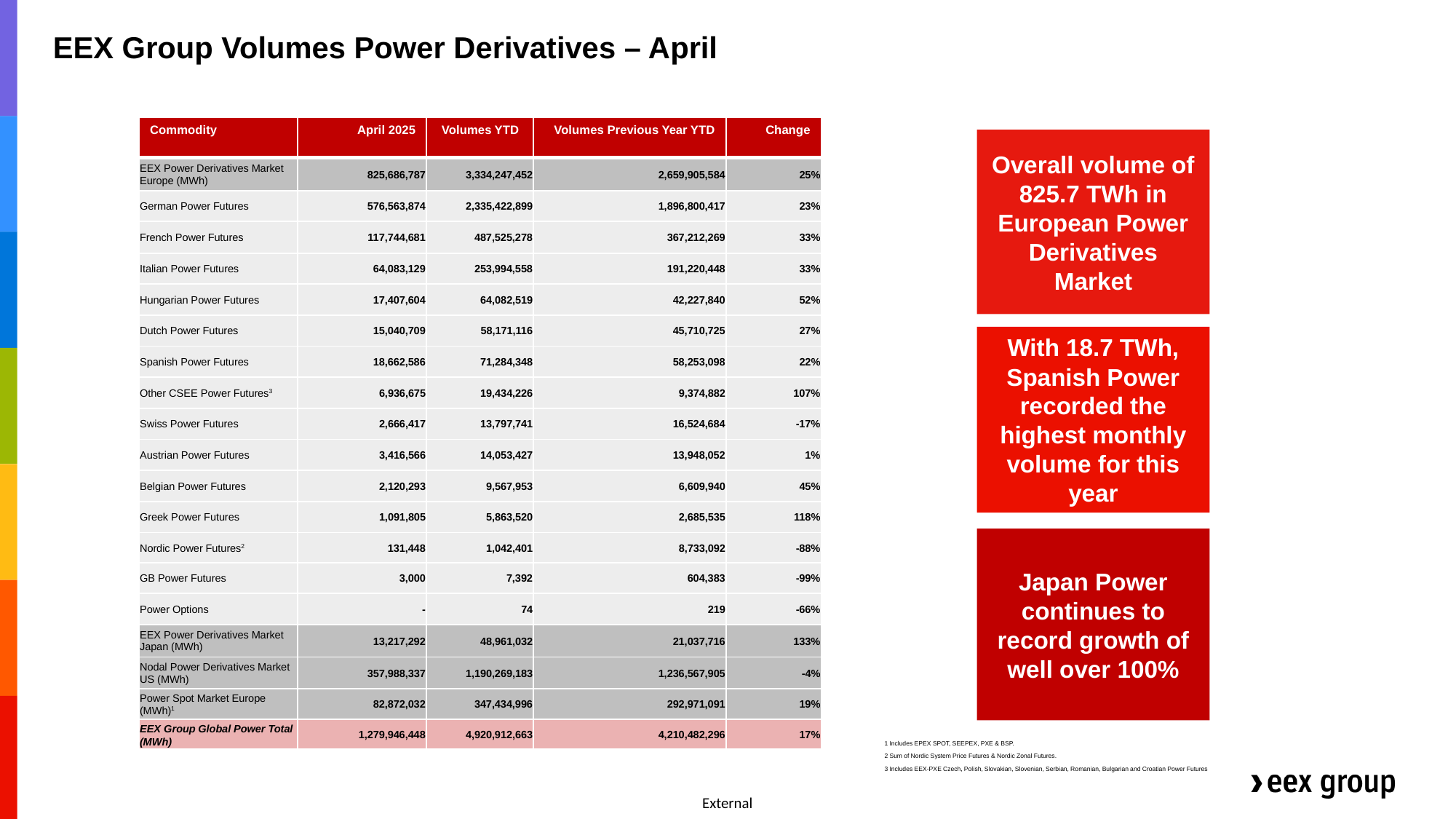

EEX Group Volumes Power Derivatives – April
| Commodity | April 2025 | Volumes YTD | Volumes Previous Year YTD | Change |
| --- | --- | --- | --- | --- |
| EEX Power Derivatives Market Europe (MWh) | 825,686,787 | 3,334,247,452 | 2,659,905,584 | 25% |
| German Power Futures | 576,563,874 | 2,335,422,899 | 1,896,800,417 | 23% |
| French Power Futures | 117,744,681 | 487,525,278 | 367,212,269 | 33% |
| Italian Power Futures | 64,083,129 | 253,994,558 | 191,220,448 | 33% |
| Hungarian Power Futures | 17,407,604 | 64,082,519 | 42,227,840 | 52% |
| Dutch Power Futures | 15,040,709 | 58,171,116 | 45,710,725 | 27% |
| Spanish Power Futures | 18,662,586 | 71,284,348 | 58,253,098 | 22% |
| Other CSEE Power Futures3 | 6,936,675 | 19,434,226 | 9,374,882 | 107% |
| Swiss Power Futures | 2,666,417 | 13,797,741 | 16,524,684 | -17% |
| Austrian Power Futures | 3,416,566 | 14,053,427 | 13,948,052 | 1% |
| Belgian Power Futures | 2,120,293 | 9,567,953 | 6,609,940 | 45% |
| Greek Power Futures | 1,091,805 | 5,863,520 | 2,685,535 | 118% |
| Nordic Power Futures2 | 131,448 | 1,042,401 | 8,733,092 | -88% |
| GB Power Futures | 3,000 | 7,392 | 604,383 | -99% |
| Power Options | - | 74 | 219 | -66% |
| EEX Power Derivatives Market Japan (MWh) | 13,217,292 | 48,961,032 | 21,037,716 | 133% |
| Nodal Power Derivatives Market US (MWh) | 357,988,337 | 1,190,269,183 | 1,236,567,905 | -4% |
| Power Spot Market Europe (MWh)1 | 82,872,032 | 347,434,996 | 292,971,091 | 19% |
| EEX Group Global Power Total (MWh) | 1,279,946,448 | 4,920,912,663 | 4,210,482,296 | 17% |
Overall volume of 825.7 TWh in European Power Derivatives Market
With 18.7 TWh, Spanish Power recorded the highest monthly volume for this year
Japan Power continues to record growth of well over 100%
1 Includes EPEX SPOT, SEEPEX, PXE & BSP.
2 Sum of Nordic System Price Futures & Nordic Zonal Futures.
3 Includes EEX-PXE Czech, Polish, Slovakian, Slovenian, Serbian, Romanian, Bulgarian and Croatian Power Futures